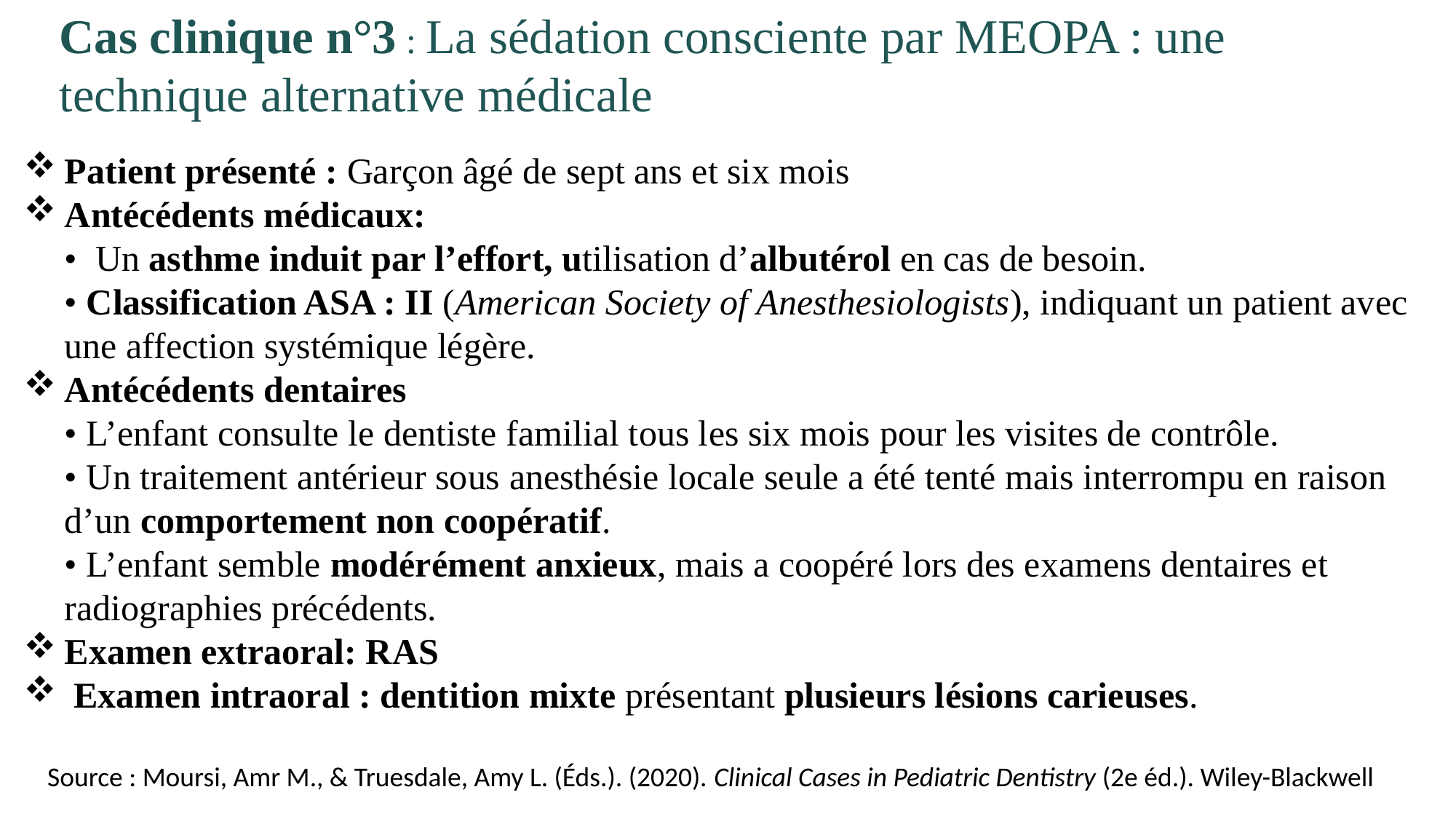

Cas clinique n°3 : La sédation consciente par MEOPA : une technique alternative médicale
Patient présenté : Garçon âgé de sept ans et six mois
Antécédents médicaux:
•  Un asthme induit par l’effort, utilisation d’albutérol en cas de besoin.
• Classification ASA : II (American Society of Anesthesiologists), indiquant un patient avec une affection systémique légère.
Antécédents dentaires
• L’enfant consulte le dentiste familial tous les six mois pour les visites de contrôle.
• Un traitement antérieur sous anesthésie locale seule a été tenté mais interrompu en raison d’un comportement non coopératif.
• L’enfant semble modérément anxieux, mais a coopéré lors des examens dentaires et radiographies précédents.
Examen extraoral: RAS
 Examen intraoral : dentition mixte présentant plusieurs lésions carieuses.
 Source : Moursi, Amr M., & Truesdale, Amy L. (Éds.). (2020). Clinical Cases in Pediatric Dentistry (2e éd.). Wiley-Blackwell